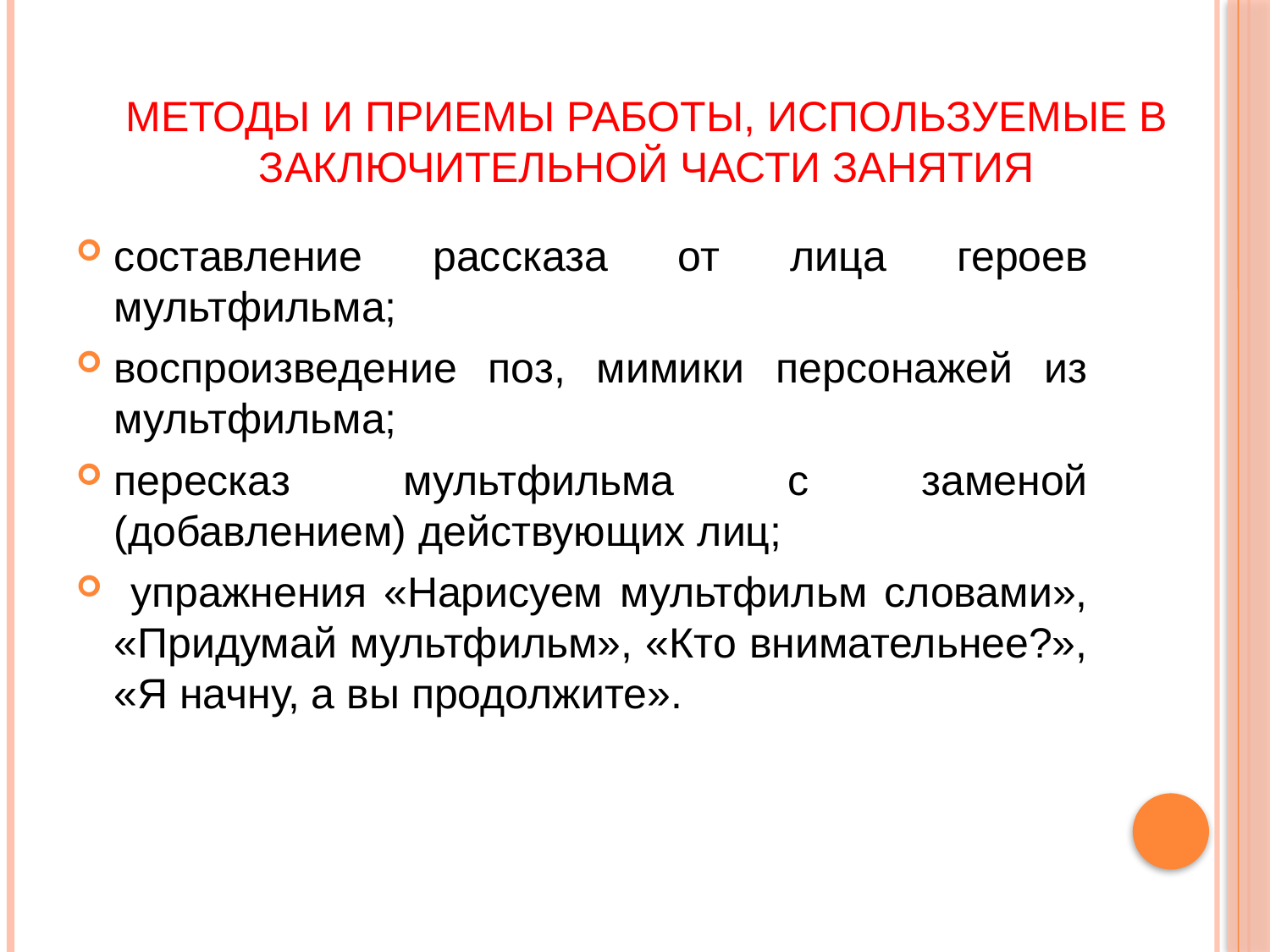

# Методы и приемы работы, используемые в заключительной части занятия
составление рассказа от лица героев мультфильма;
воспроизведение поз, мимики персонажей из мультфильма;
пересказ мультфильма с заменой (добавлением) действующих лиц;
 упражнения «Нарисуем мультфильм словами», «Придумай мультфильм», «Кто внимательнее?», «Я начну, а вы продолжите».